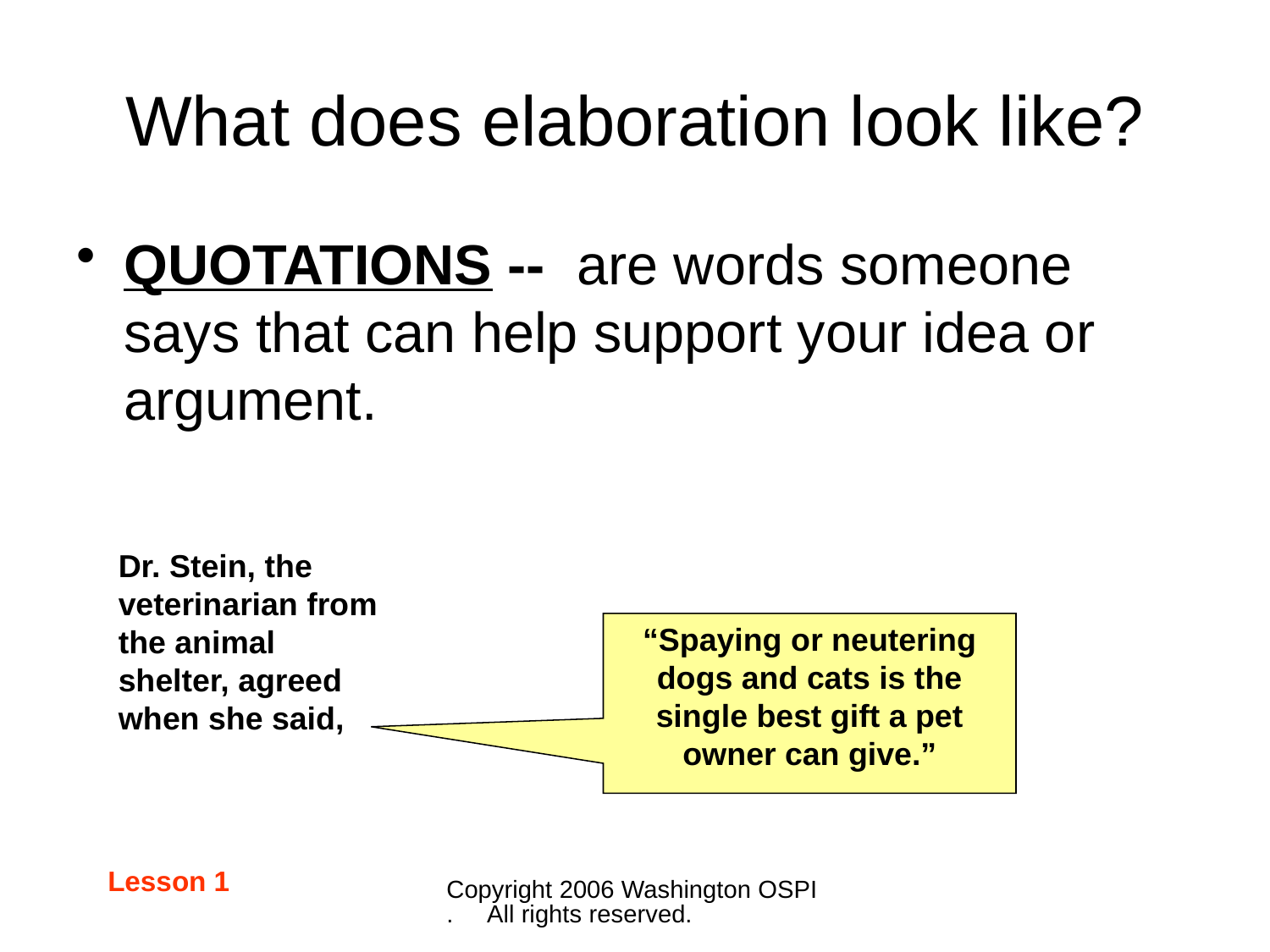

# What does elaboration look like?
QUOTATIONS --  are words someone says that can help support your idea or argument.
Dr. Stein, the veterinarian from the animal shelter, agreed when she said,
“Spaying or neutering dogs and cats is the single best gift a pet owner can give.”
Lesson 1
Copyright 2006 Washington OSPI.     All rights reserved.